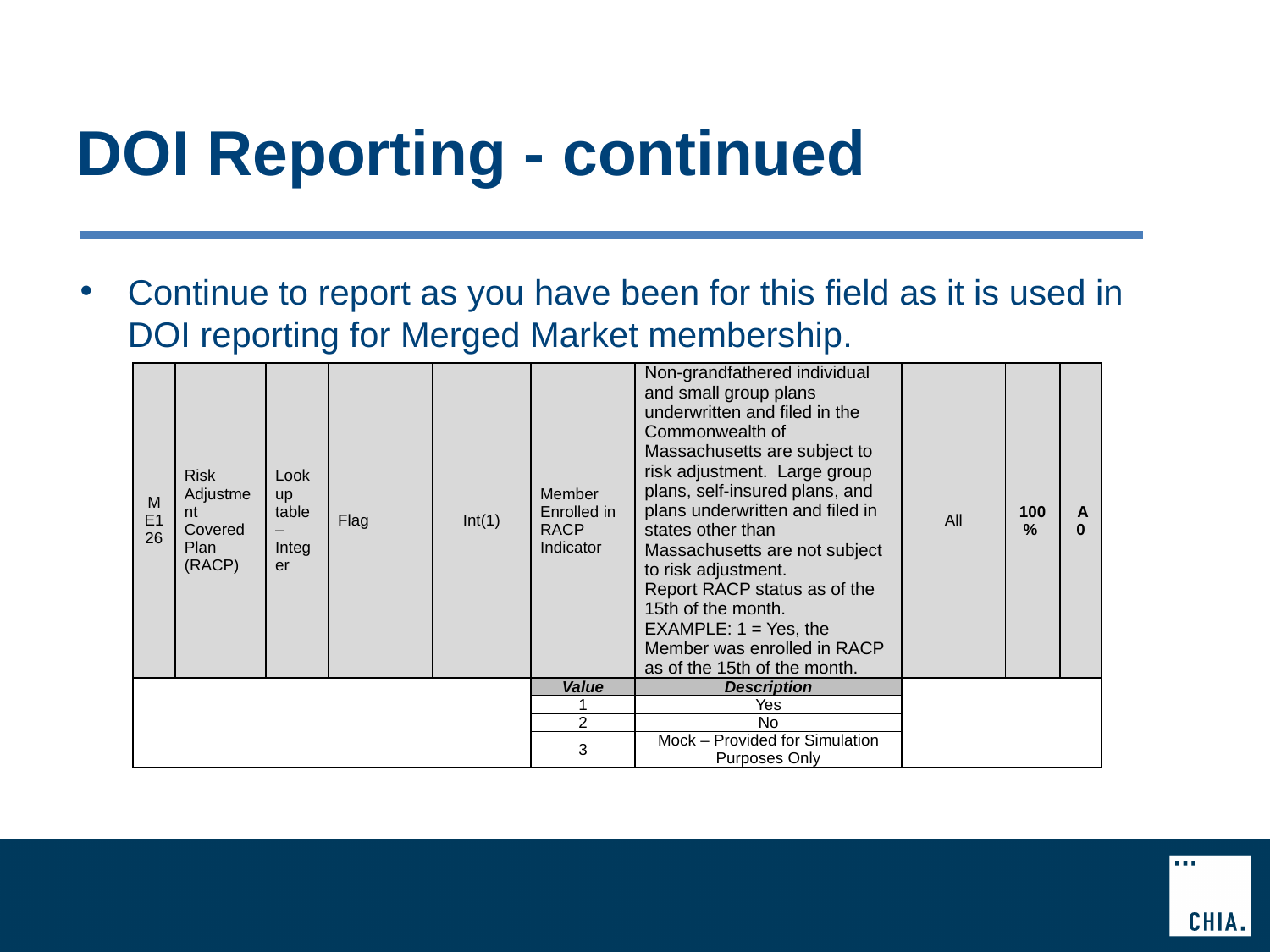

# DOI Reporting - continued
Continue to report as you have been for this field as it is used in DOI reporting for Merged Market membership.
| ME126 | Risk Adjustment Covered Plan (RACP) | Lookup table – Integer | Flag | Int(1) | Member Enrolled in RACP Indicator | Non-grandfathered individual and small group plans underwritten and filed in the Commonwealth of Massachusetts are subject to risk adjustment.  Large group plans, self-insured plans, and plans underwritten and filed in states other than Massachusetts are not subject to risk adjustment. Report RACP status as of the 15th of the month. EXAMPLE: 1 = Yes, the Member was enrolled in RACP as of the 15th of the month. | All | 100% | A0 |
| --- | --- | --- | --- | --- | --- | --- | --- | --- | --- |
|  |  |  |  |  | Value | Description |  |  |  |
|  |  |  |  |  | 1 | Yes |  |  |  |
|  |  |  |  |  | 2 | No |  |  |  |
|  |  |  |  |  | 3 | Mock – Provided for Simulation Purposes Only |  |  |  |